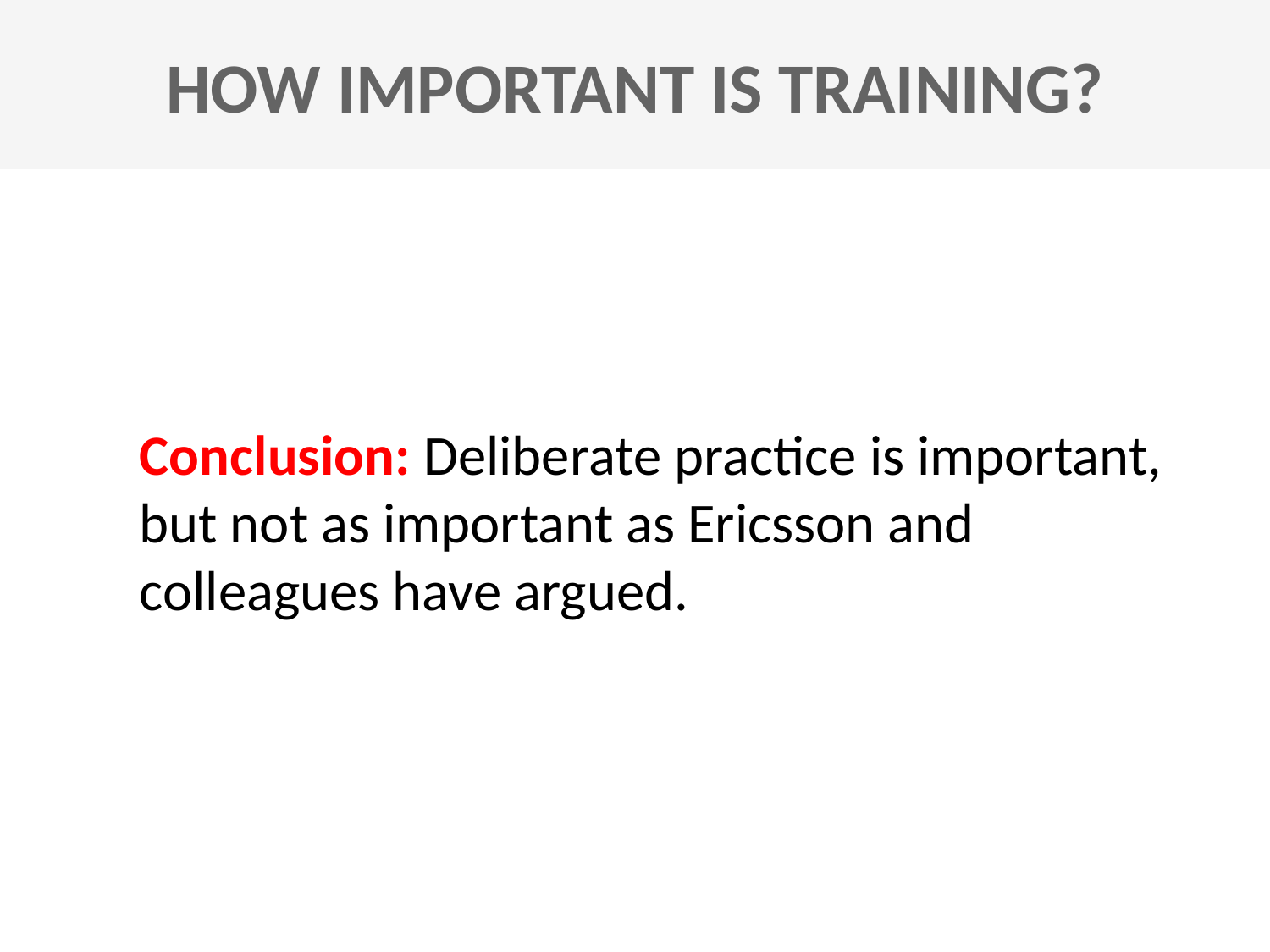

HOW IMPORTANT IS TRAINING?
Conclusion: Deliberate practice is important, but not as important as Ericsson and colleagues have argued.